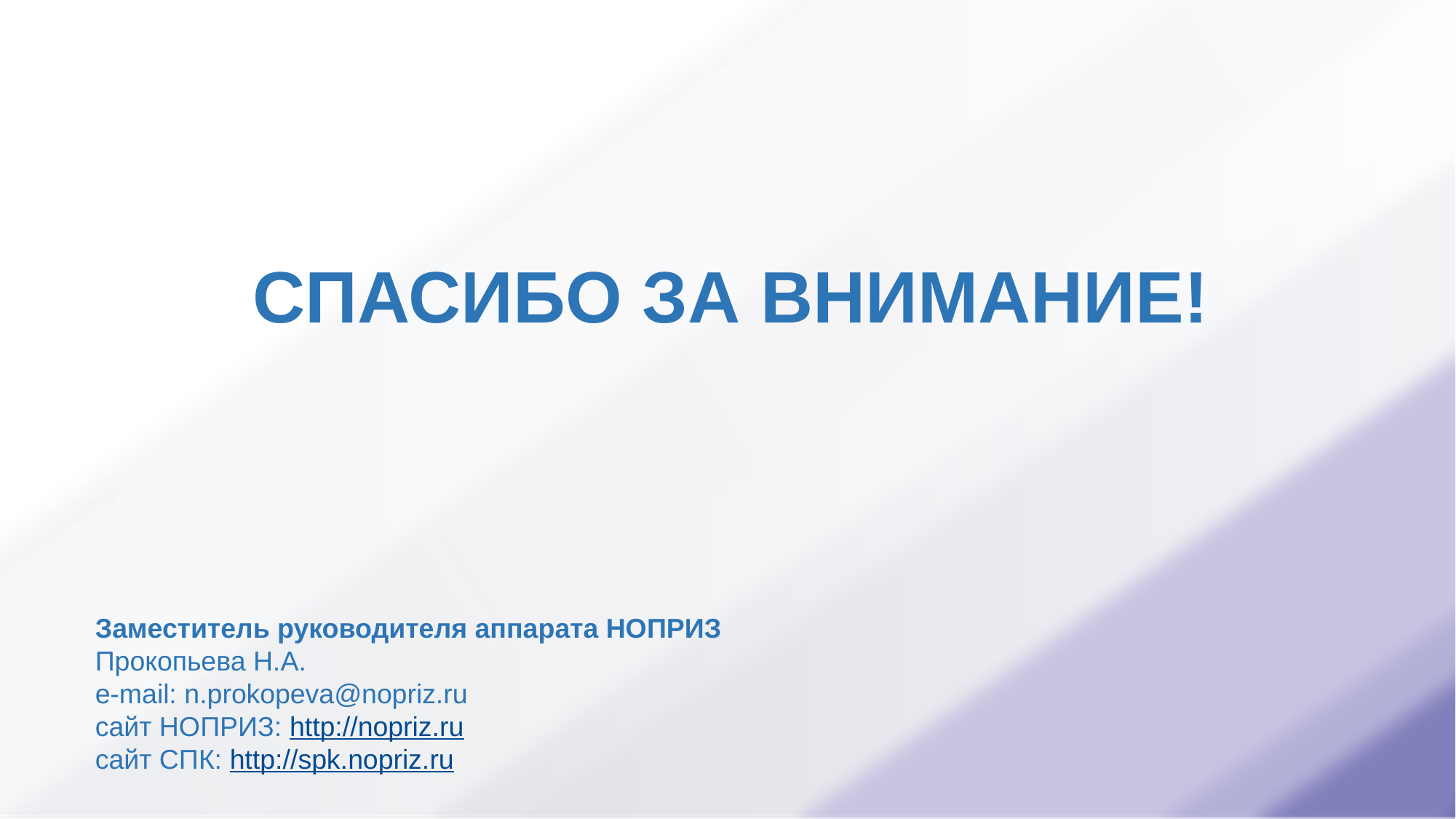

СПАСИБО ЗА ВНИМАНИЕ!
Заместитель руководителя аппарата НОПРИЗ
Прокопьева Н.А.
e-mail: n.prokopeva@nopriz.ru
сайт НОПРИЗ: http://nopriz.ru
сайт СПК: http://spk.nopriz.ru